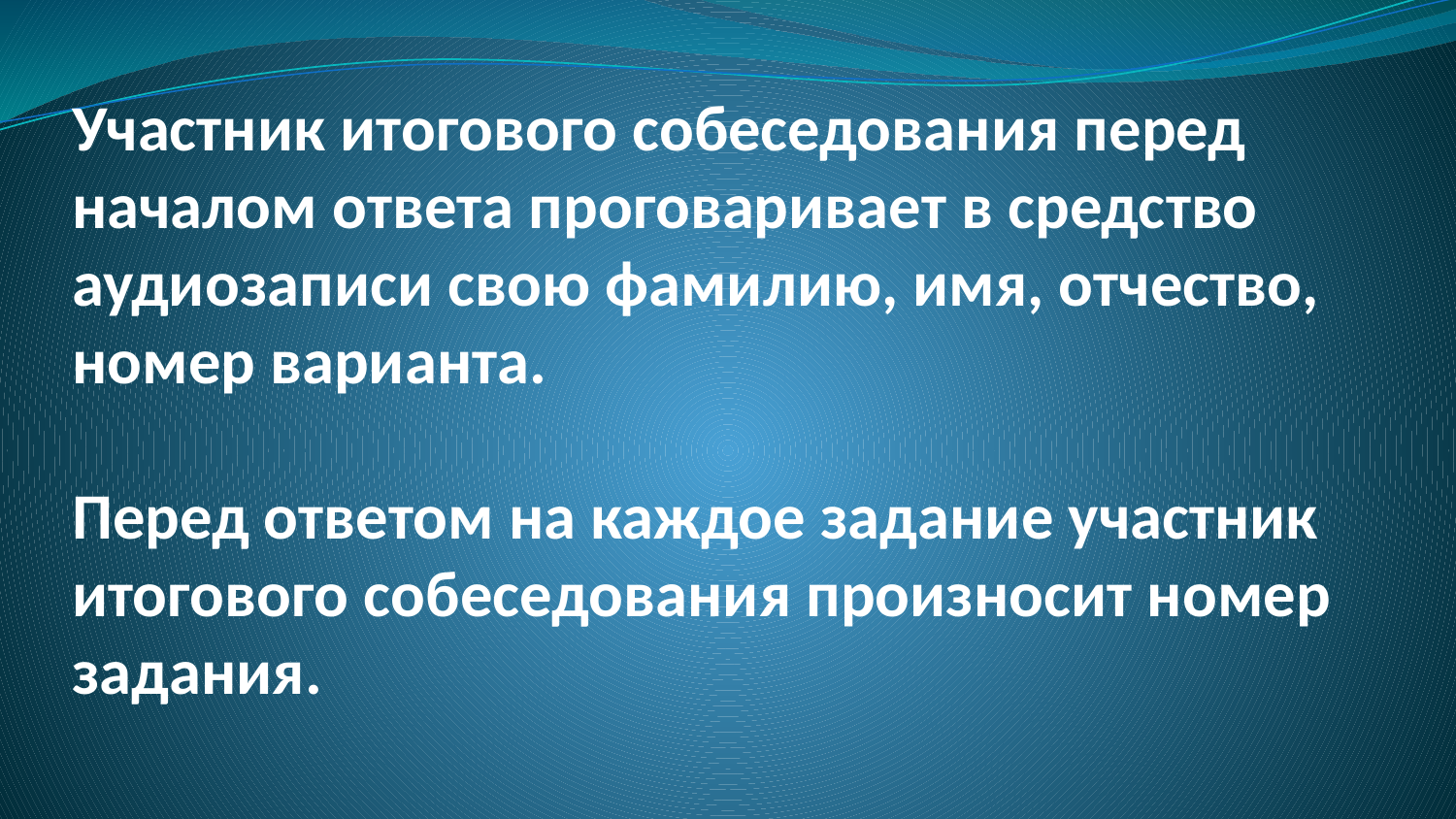

# Участник итогового собеседования перед началом ответа проговаривает в средство аудиозаписи свою фамилию, имя, отчество, номер варианта. Перед ответом на каждое задание участник итогового собеседования произносит номер задания.